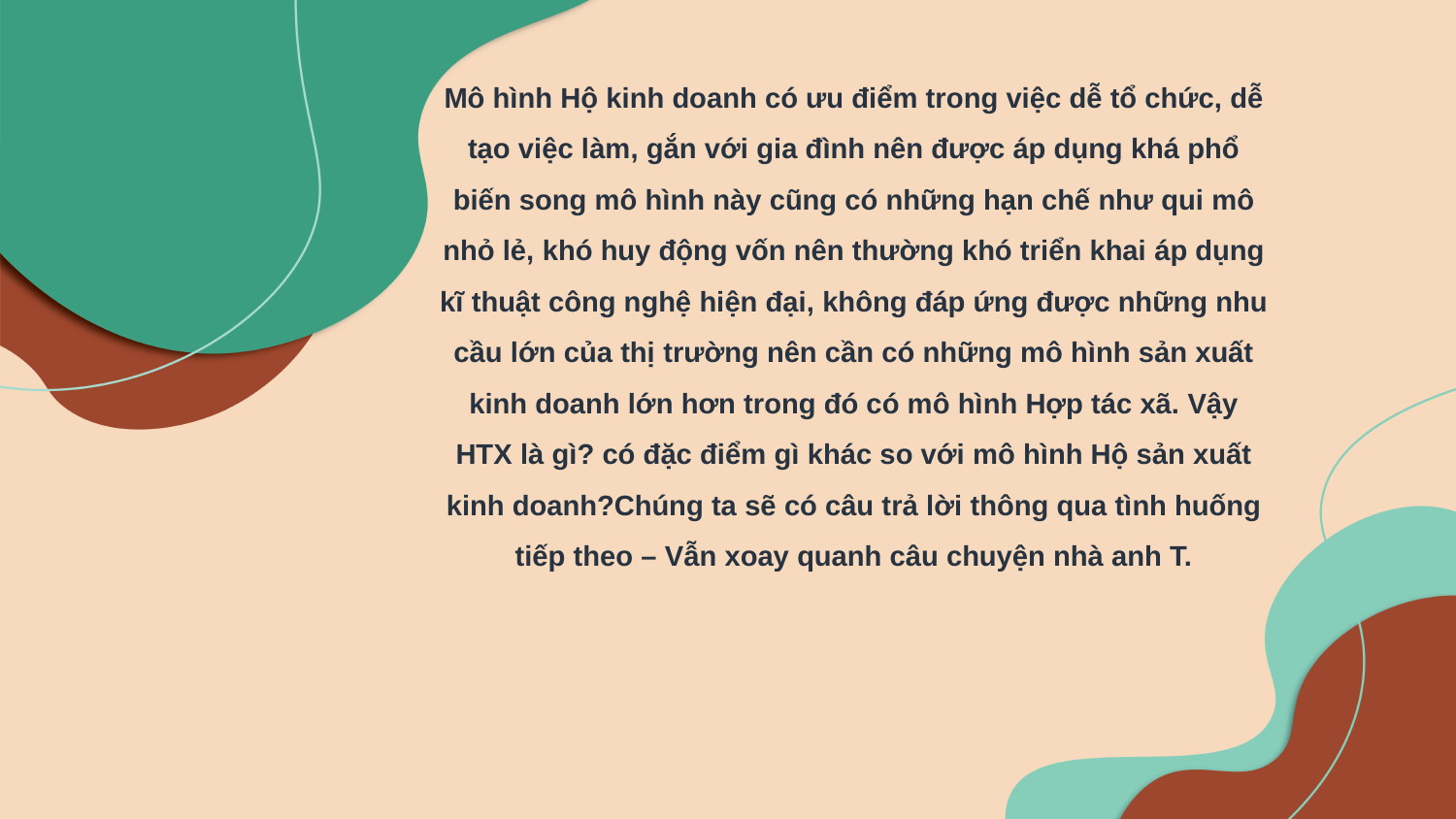

Mô hình Hộ kinh doanh có ưu điểm trong việc dễ tổ chức, dễ tạo việc làm, gắn với gia đình nên được áp dụng khá phổ biến song mô hình này cũng có những hạn chế như qui mô nhỏ lẻ, khó huy động vốn nên thường khó triển khai áp dụng kĩ thuật công nghệ hiện đại, không đáp ứng được những nhu cầu lớn của thị trường nên cần có những mô hình sản xuất kinh doanh lớn hơn trong đó có mô hình Hợp tác xã. Vậy HTX là gì? có đặc điểm gì khác so với mô hình Hộ sản xuất kinh doanh?Chúng ta sẽ có câu trả lời thông qua tình huống tiếp theo – Vẫn xoay quanh câu chuyện nhà anh T.